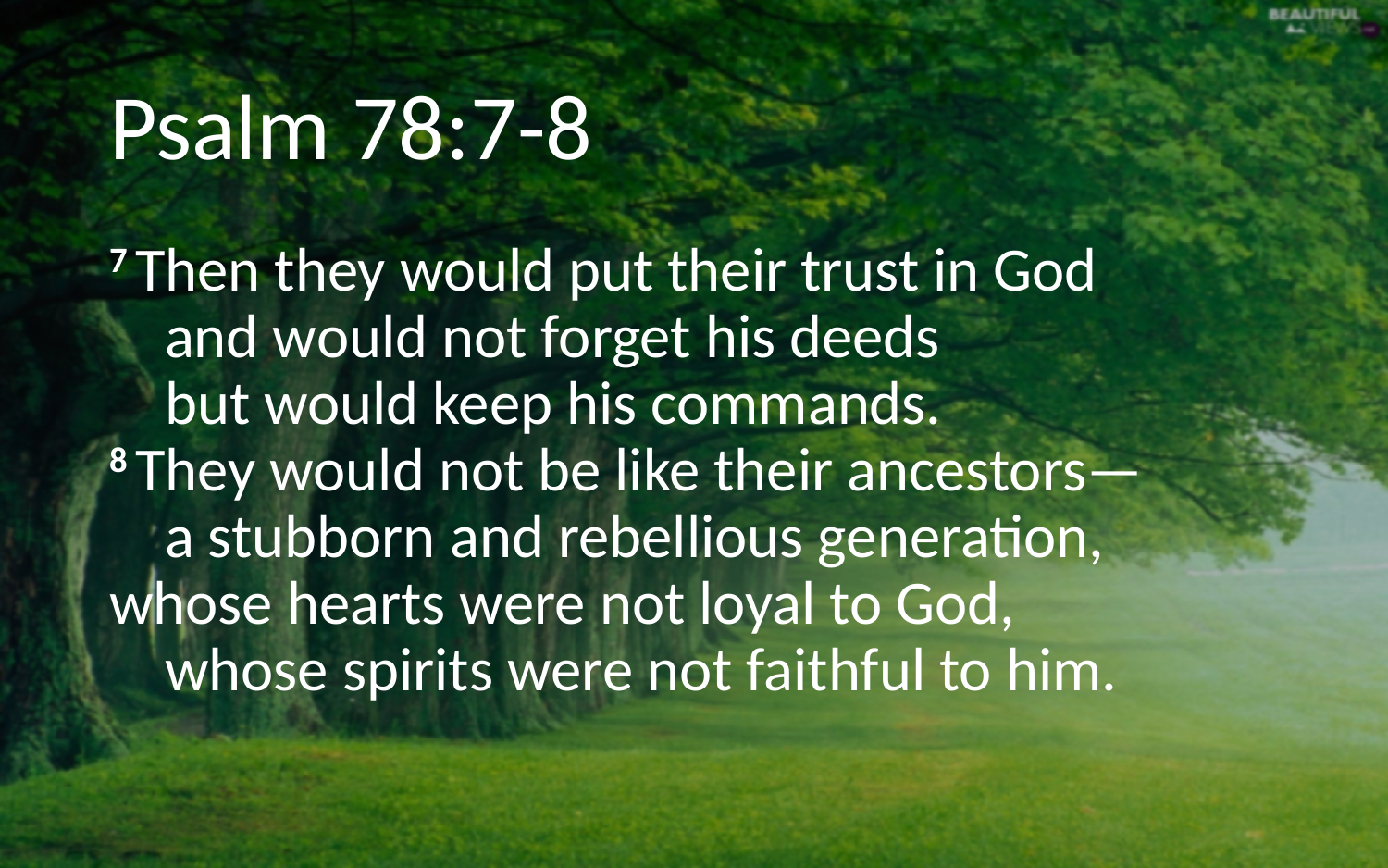

# Psalm 78:7-8
7 Then they would put their trust in God
    and would not forget his deeds
    but would keep his commands.
8 They would not be like their ancestors—
    a stubborn and rebellious generation,
whose hearts were not loyal to God,
    whose spirits were not faithful to him.